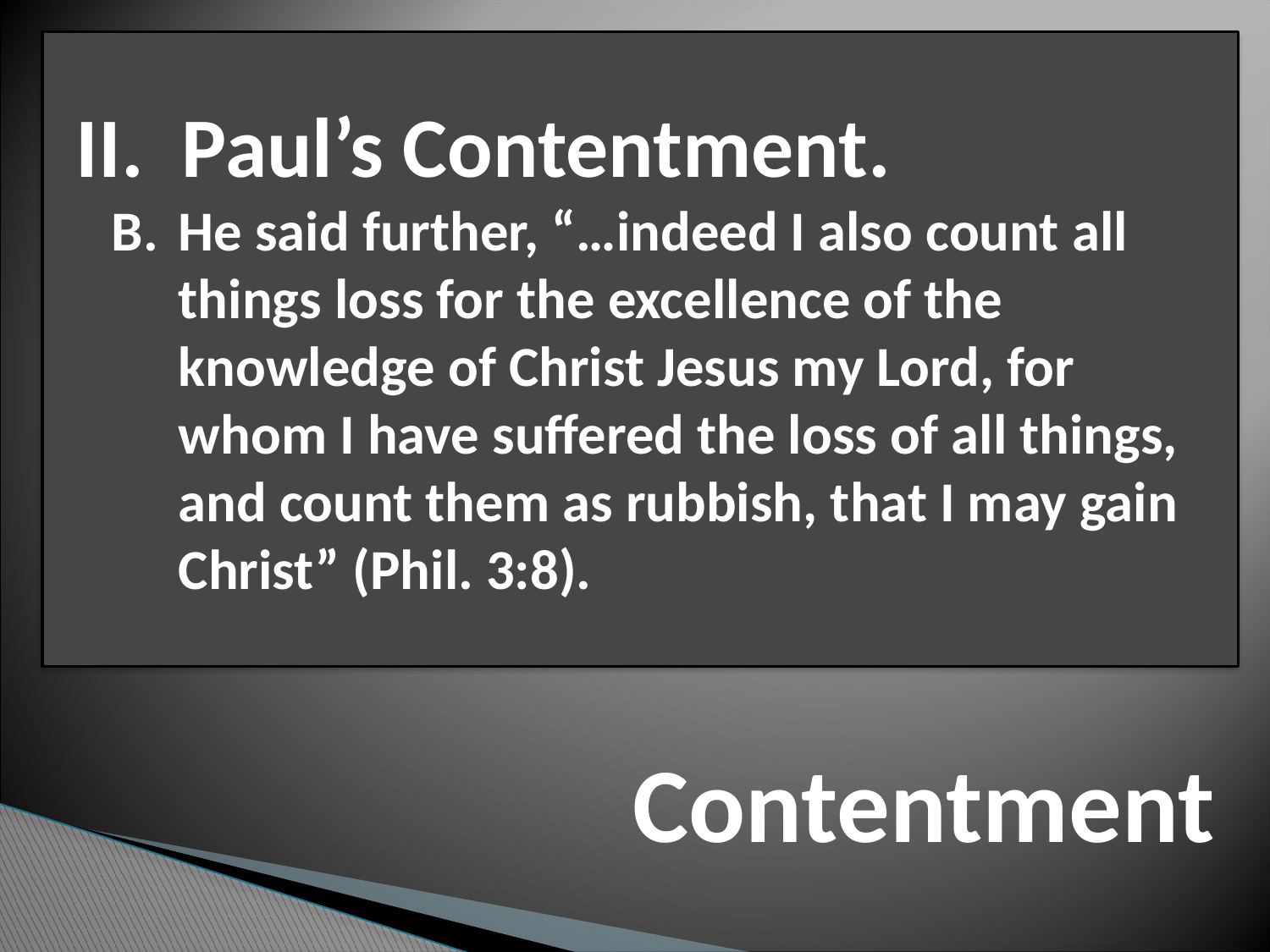

II.  Paul’s Contentment.
B.	He said further, “…indeed I also count all things loss for the excellence of the knowledge of Christ Jesus my Lord, for whom I have suffered the loss of all things, and count them as rubbish, that I may gain Christ” (Phil. 3:8).
# Contentment